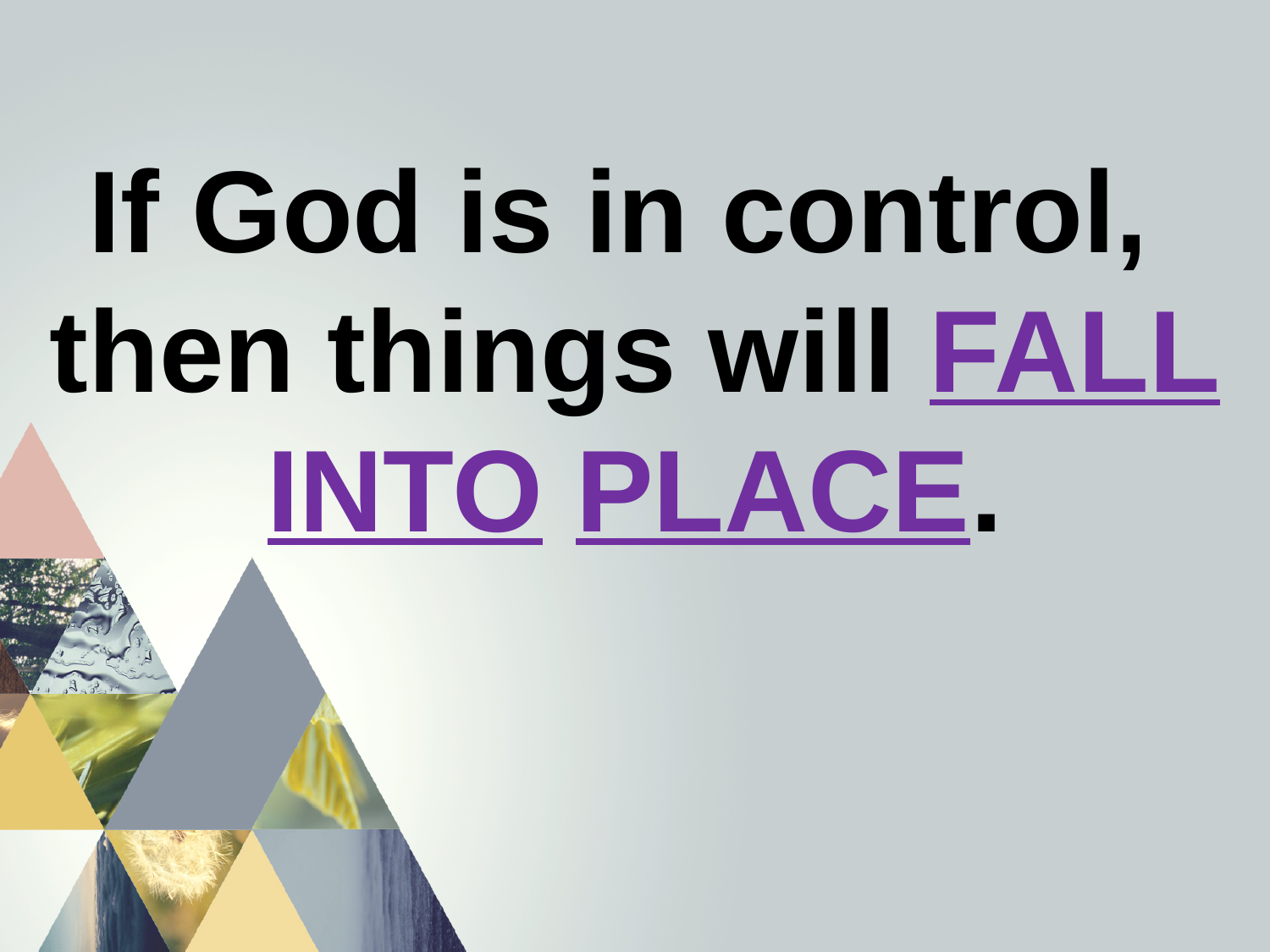

If God is in control,
then things will FALL INTO PLACE.